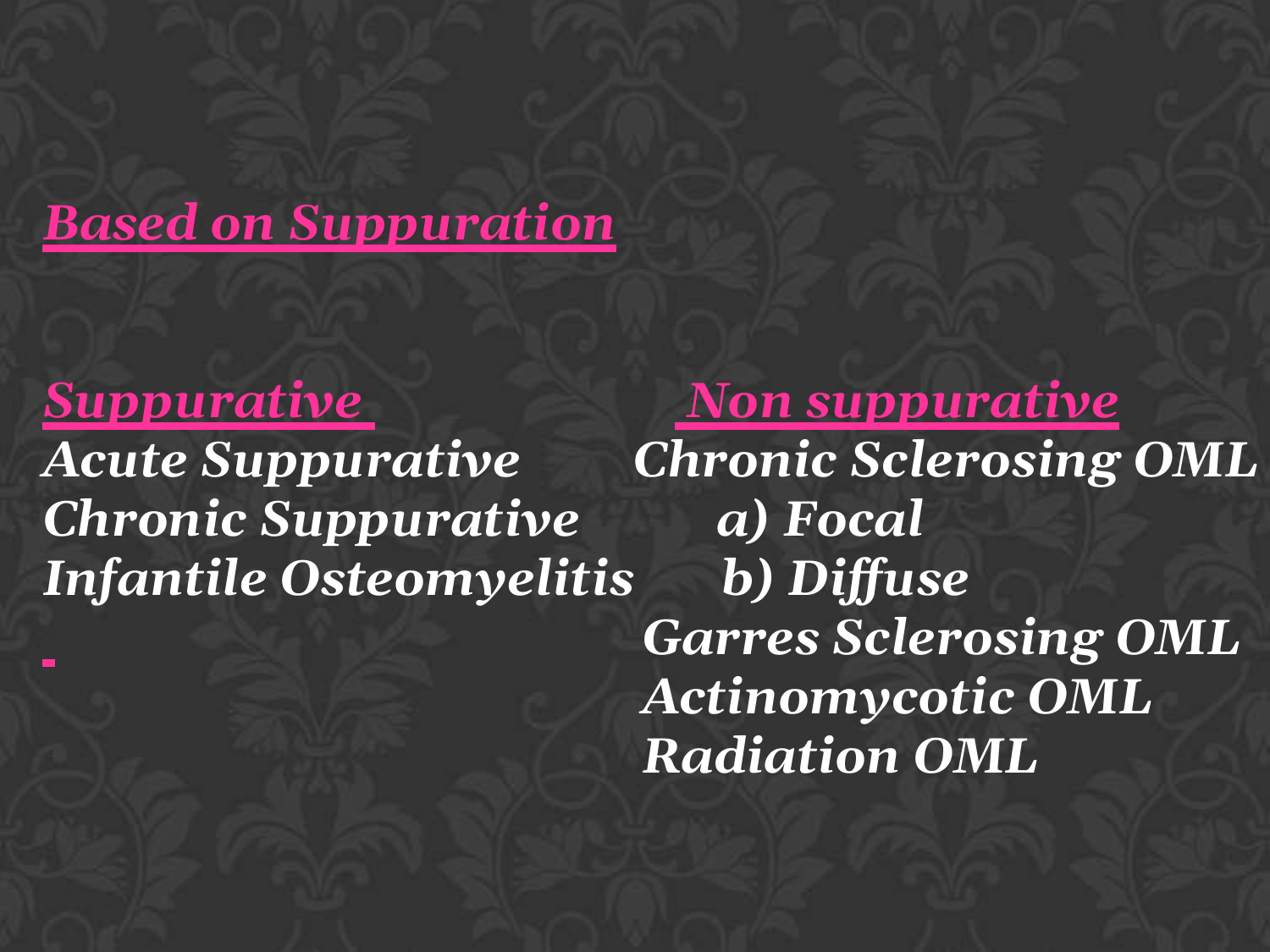

#
Based on Suppuration

Suppurative                          Non suppurative
Acute Suppurative         Chronic Sclerosing OML
Chronic Suppurative           a) Focal
Infantile Osteomyelitis       b) Diffuse
                                                Garres Sclerosing OML
                                                Actinomycotic OML
                                                Radiation OML